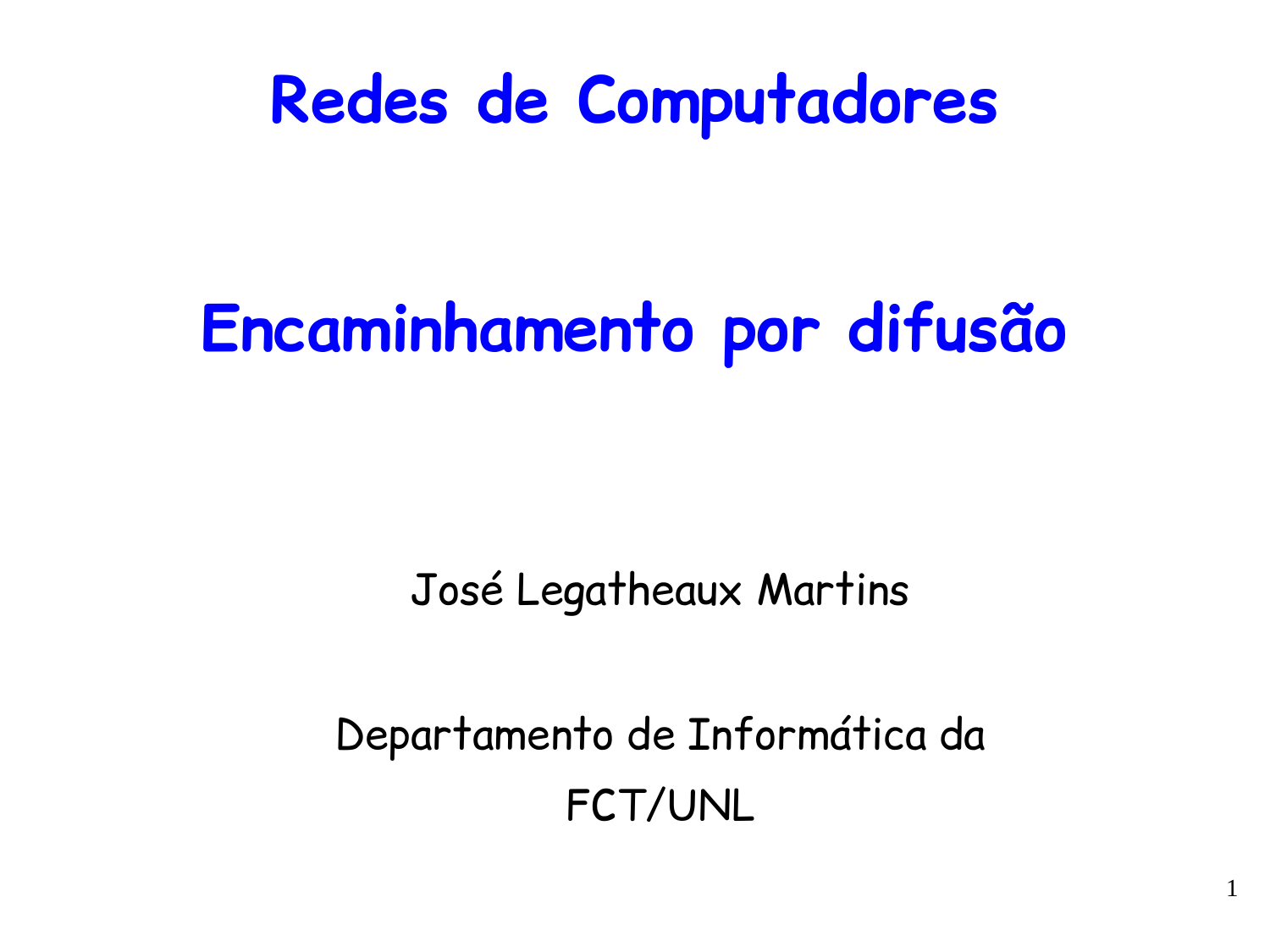

# Redes de Computadores Encaminhamento por difusão

José Legatheaux Martins

Departamento de Informática da
FCT/UNL
1